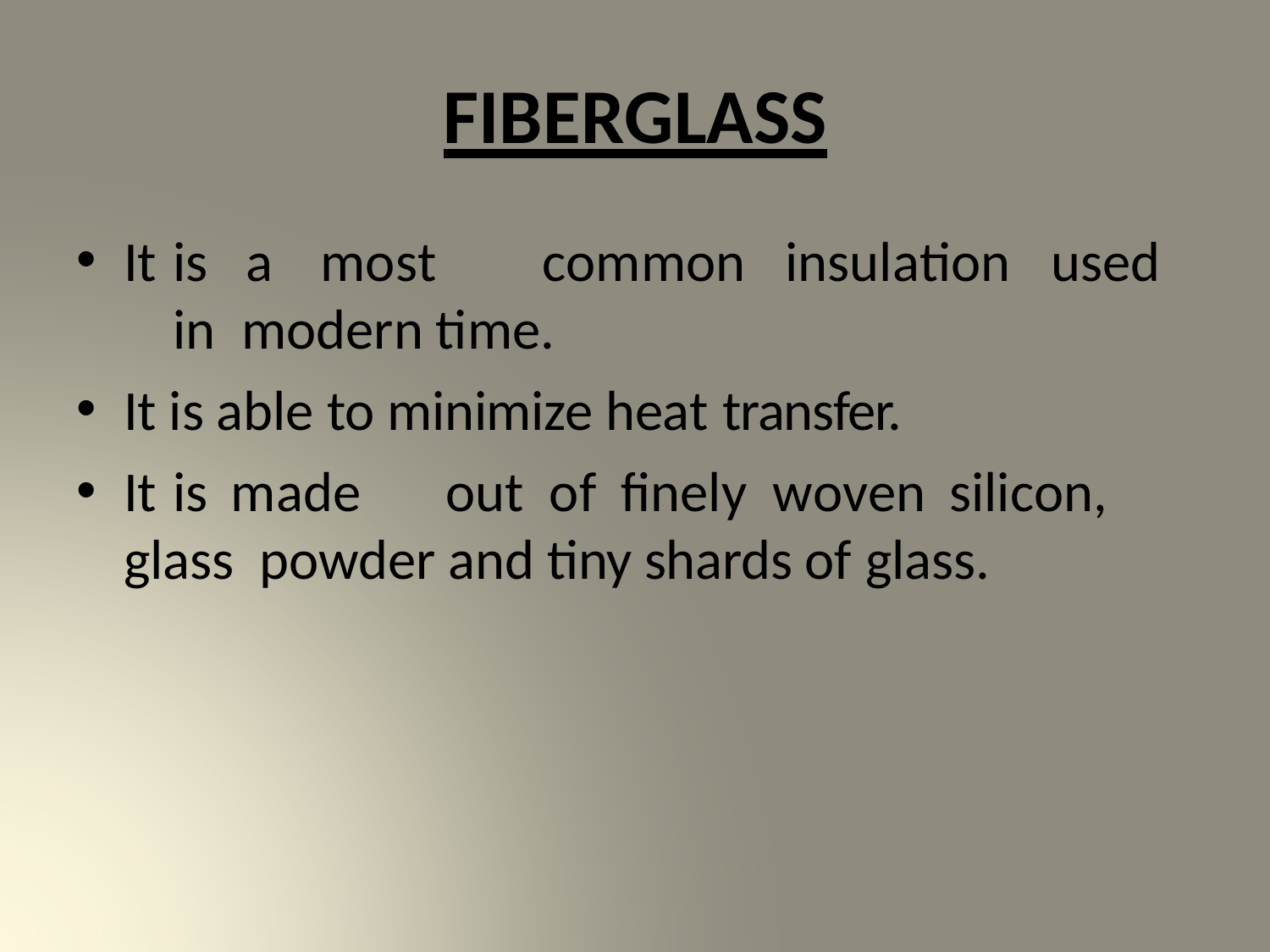

# FIBERGLASS
It	is	a	most	common	insulation	used	in  modern time.
It is able to minimize heat transfer.
It	is	made	out	of	finely	woven	silicon,	glass  powder and tiny shards of glass.